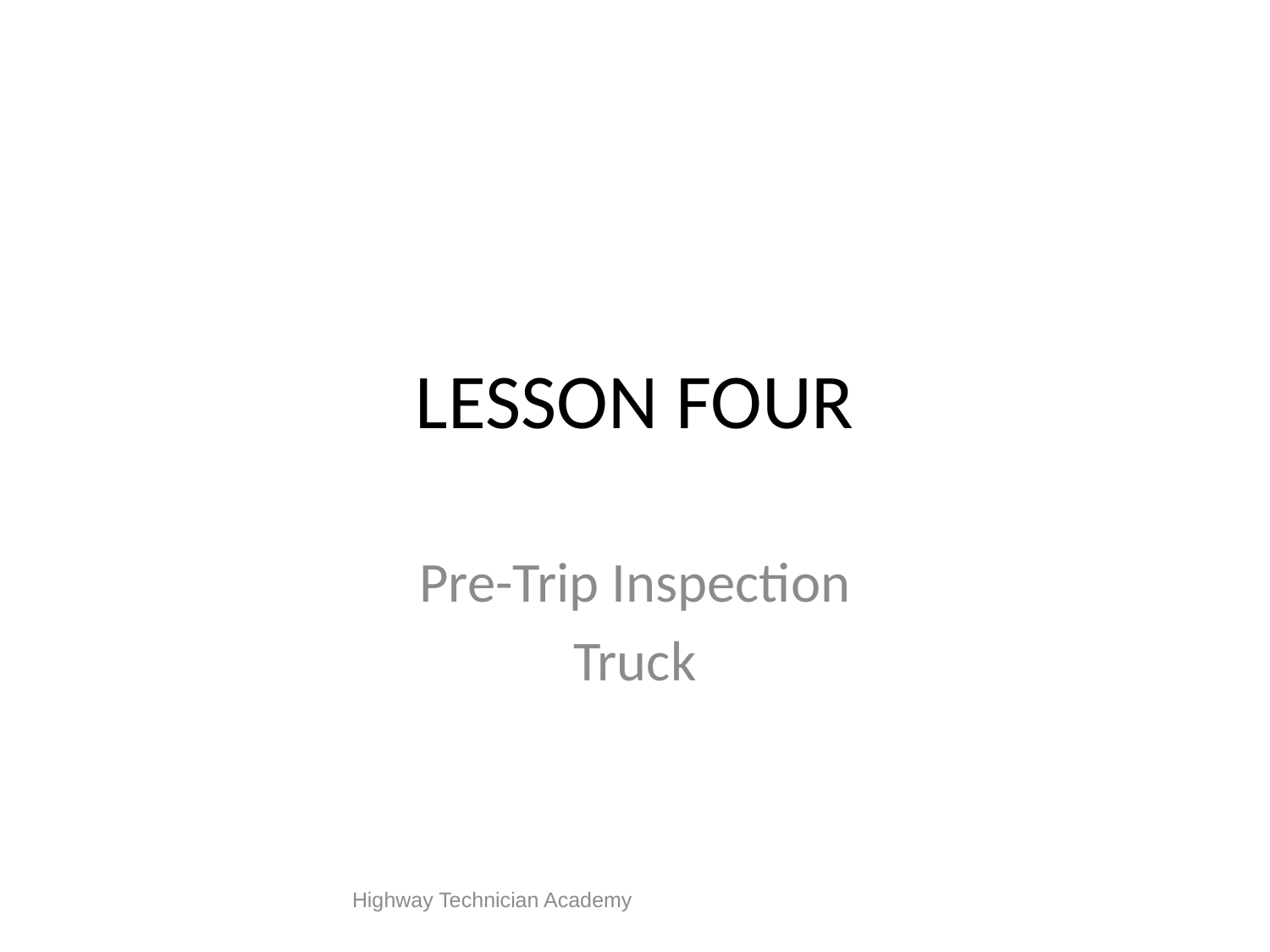

# LESSON FOUR
Pre-Trip Inspection
Truck
           Highway Technician Academy